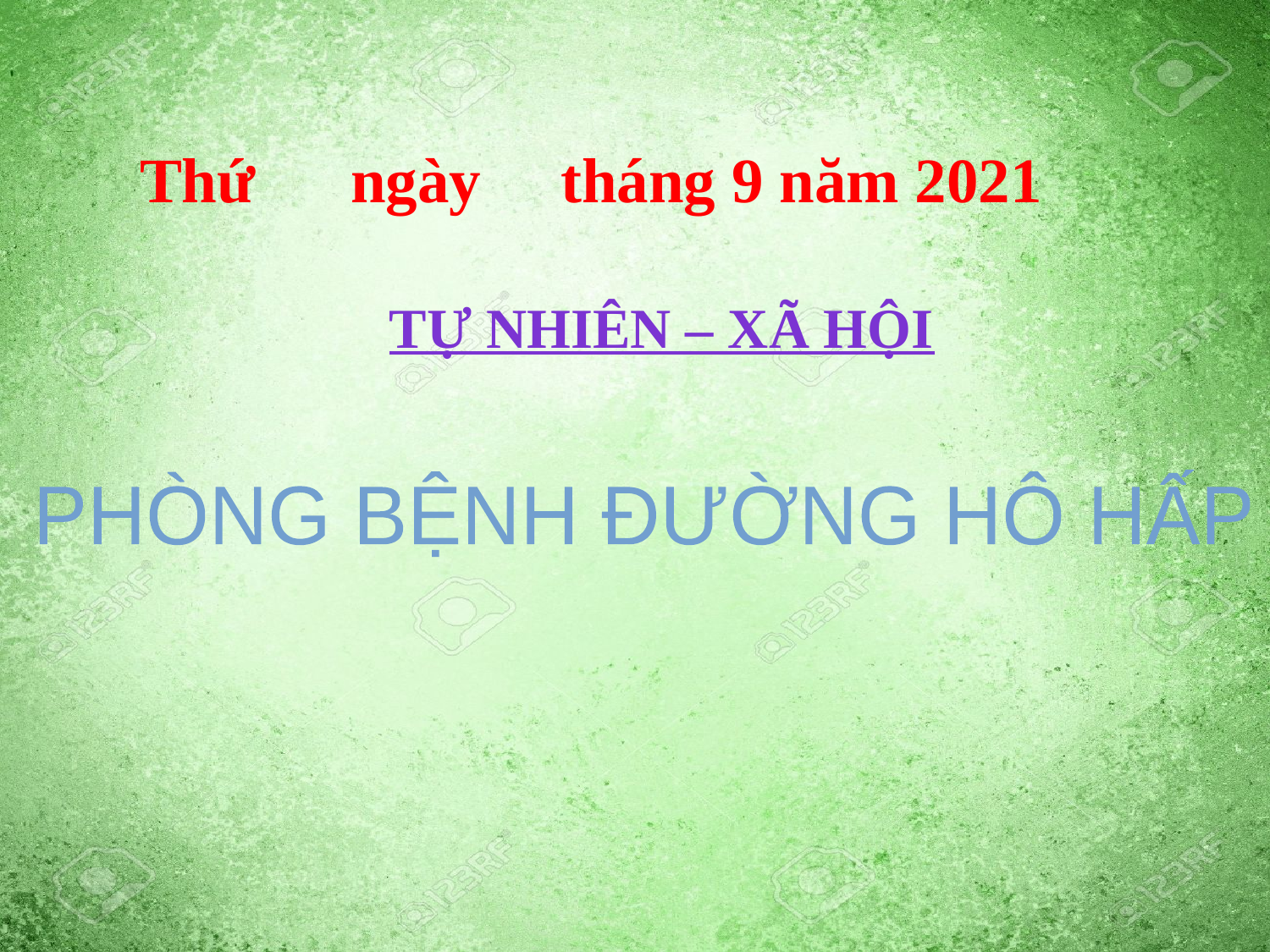

Thứ      ngày     tháng 9 năm 2021

PHÒNG BỆNH ĐƯỜNG HÔ HẤP
TỰ NHIÊN – XÃ HỘI